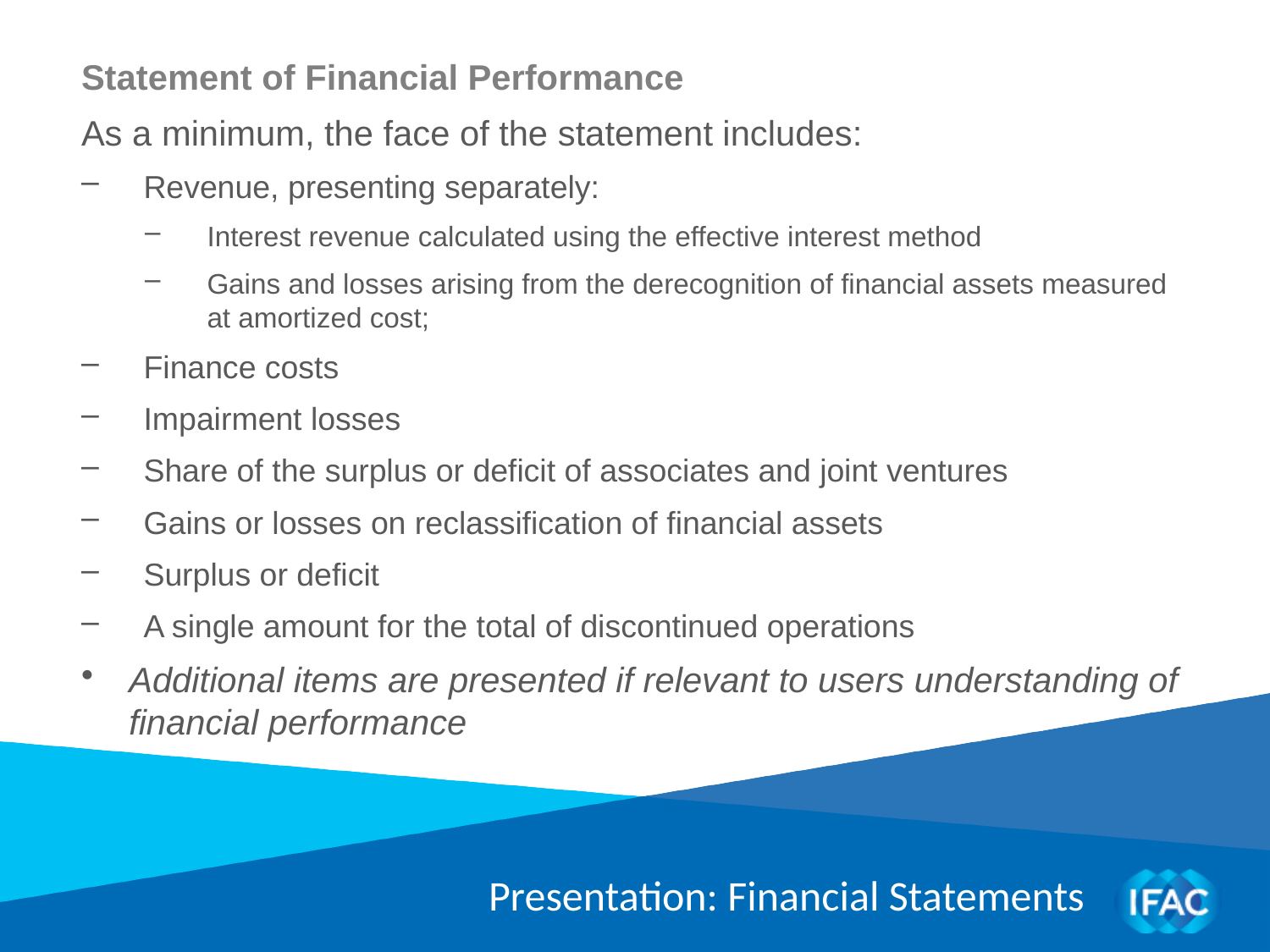

Statement of Financial Performance
As a minimum, the face of the statement includes:
Revenue, presenting separately:
Interest revenue calculated using the effective interest method
Gains and losses arising from the derecognition of financial assets measured at amortized cost;
Finance costs
Impairment losses
Share of the surplus or deficit of associates and joint ventures
Gains or losses on reclassification of financial assets
Surplus or deficit
A single amount for the total of discontinued operations
Additional items are presented if relevant to users understanding of financial performance

Presentation: Financial Statements